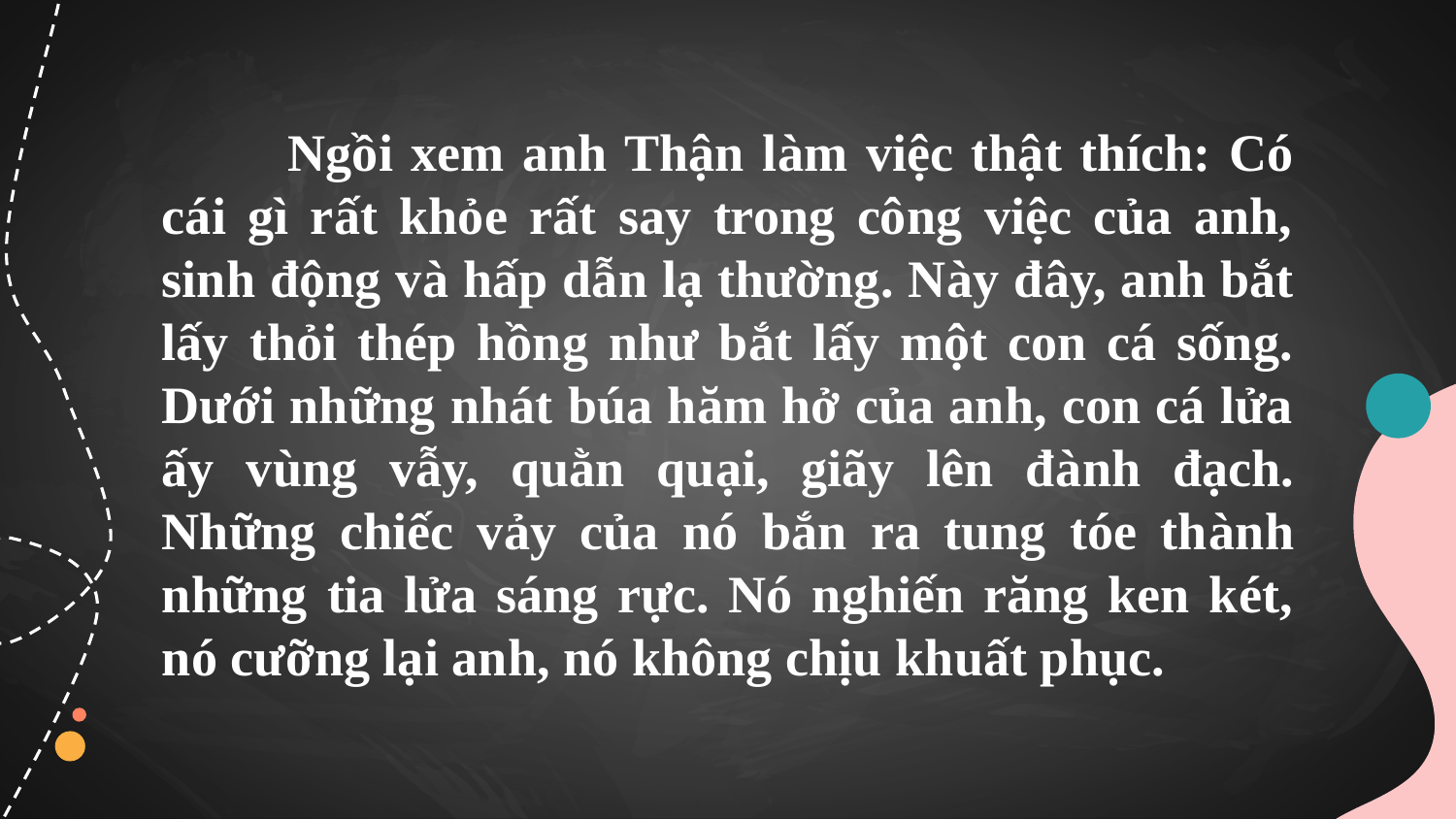

Ngồi xem anh Thận làm việc thật thích: Có cái gì rất khỏe rất say trong công việc của anh, sinh động và hấp dẫn lạ thường. Này đây, anh bắt lấy thỏi thép hồng như bắt lấy một con cá sống. Dưới những nhát búa hăm hở của anh, con cá lửa ấy vùng vẫy, quằn quại, giãy lên đành đạch. Những chiếc vảy của nó bắn ra tung tóe thành những tia lửa sáng rực. Nó nghiến răng ken két, nó cưỡng lại anh, nó không chịu khuất phục.